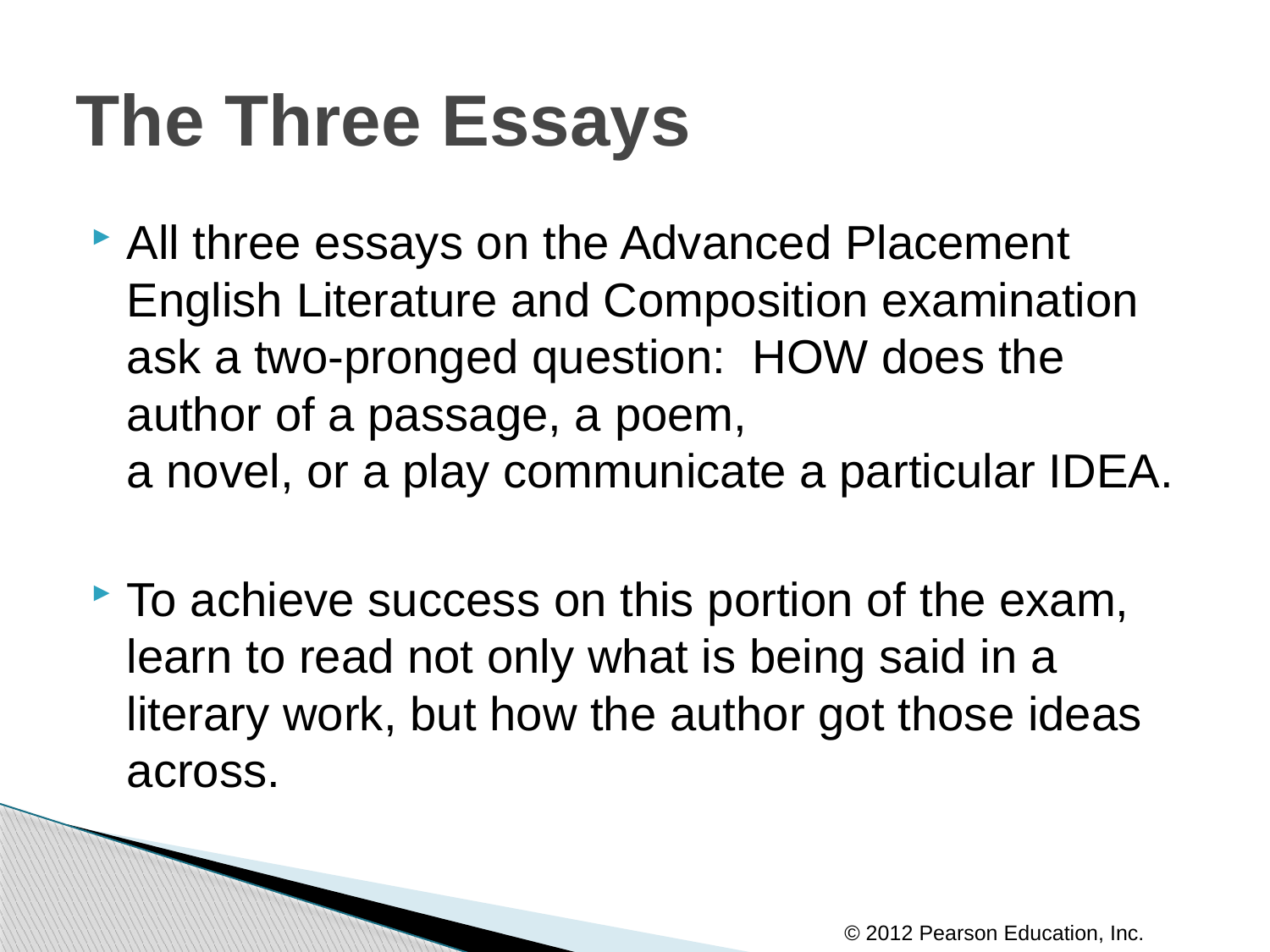

# The Three Essays
All three essays on the Advanced Placement English Literature and Composition examination ask a two-pronged question:  HOW does the author of a passage, a poem,
a novel, or a play communicate a particular IDEA.

To achieve success on this portion of the exam, learn to read not only what is being said in a literary work, but how the author got those ideas across.
© 2012 Pearson Education, Inc.